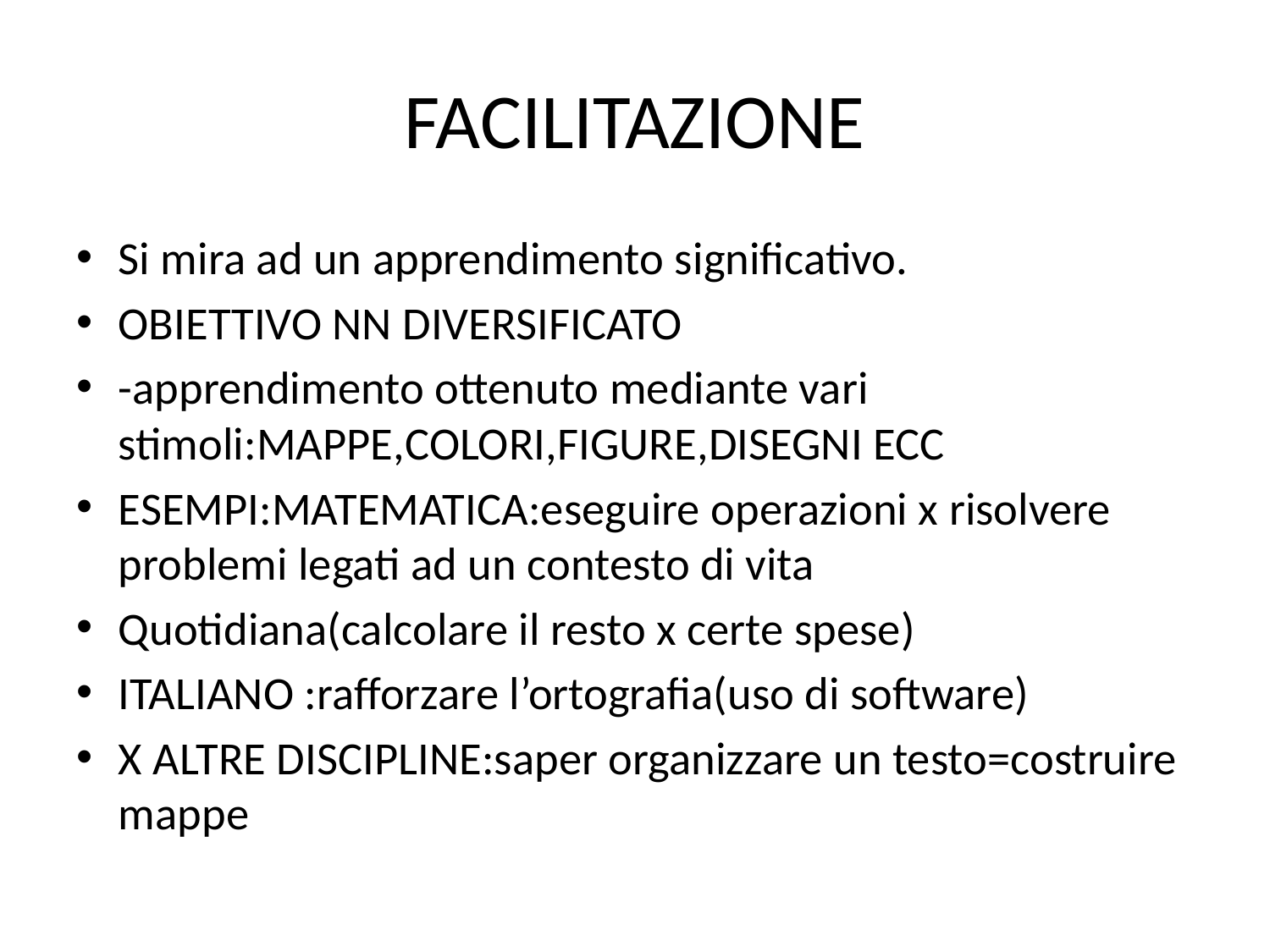

# FACILITAZIONE
Si mira ad un apprendimento significativo.
OBIETTIVO NN DIVERSIFICATO
-apprendimento ottenuto mediante vari stimoli:MAPPE,COLORI,FIGURE,DISEGNI ECC
ESEMPI:MATEMATICA:eseguire operazioni x risolvere problemi legati ad un contesto di vita
Quotidiana(calcolare il resto x certe spese)
ITALIANO :rafforzare l’ortografia(uso di software)
X ALTRE DISCIPLINE:saper organizzare un testo=costruire mappe